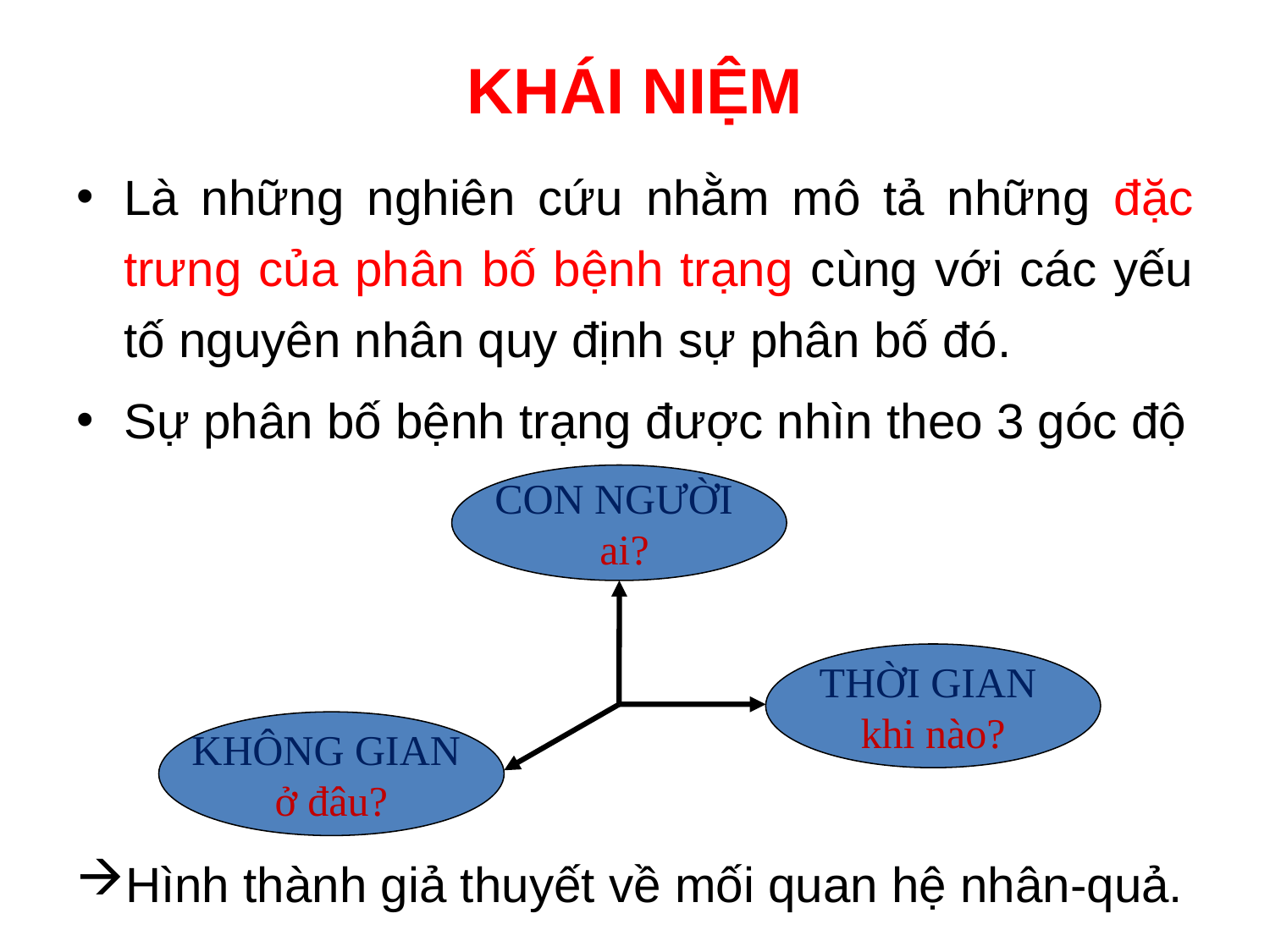

# KHÁI NIỆM
Là những nghiên cứu nhằm mô tả những đặc trưng của phân bố bệnh trạng cùng với các yếu tố nguyên nhân quy định sự phân bố đó.
Sự phân bố bệnh trạng được nhìn theo 3 góc độ

Hình thành giả thuyết về mối quan hệ nhân-quả.
CON NGƯỜI
 ai?

THỜI GIAN
khi nào?

KHÔNG GIAN
ở đâu?